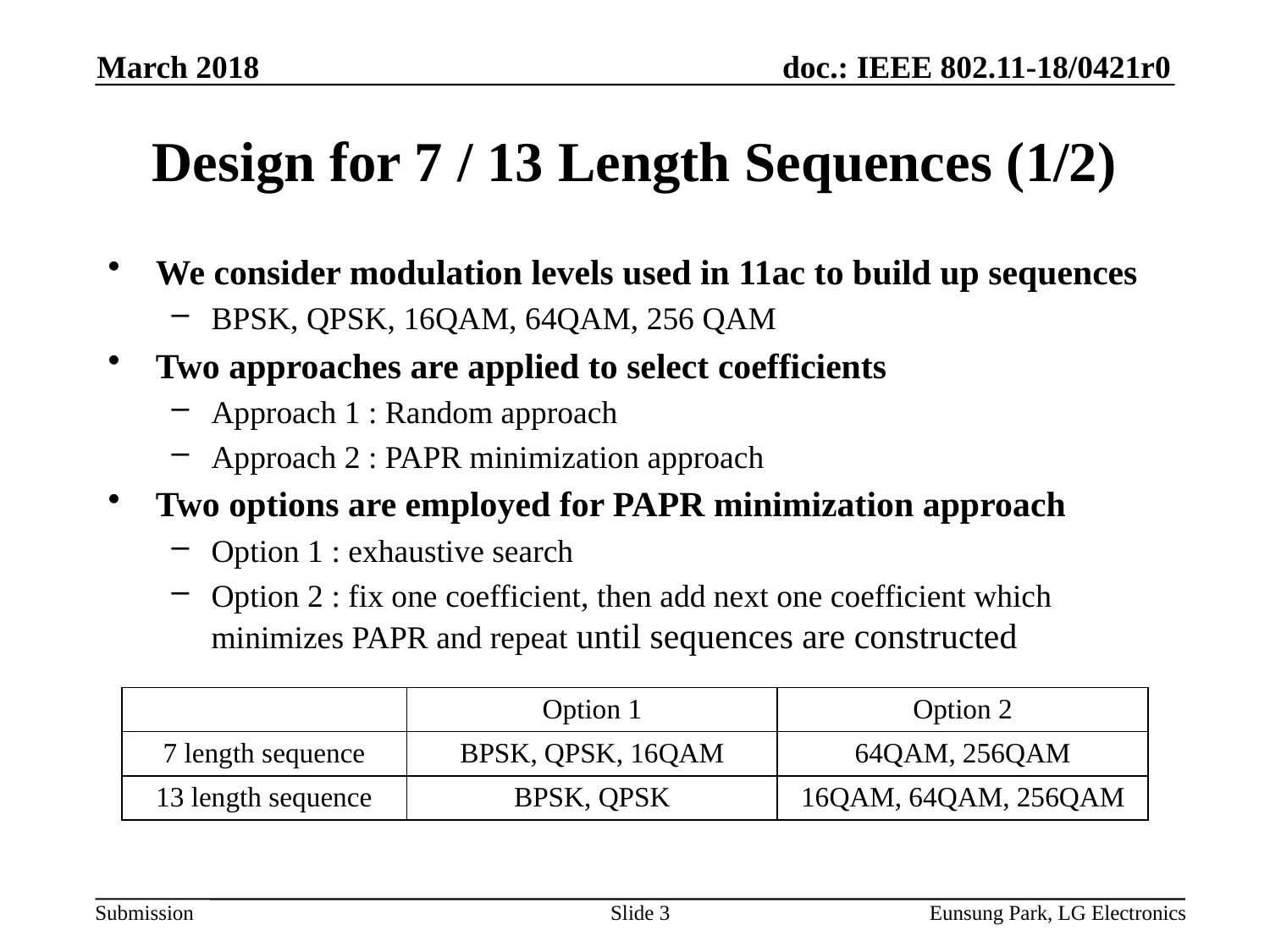

March 2018
# Design for 7 / 13 Length Sequences (1/2)
We consider modulation levels used in 11ac to build up sequences
BPSK, QPSK, 16QAM, 64QAM, 256 QAM
Two approaches are applied to select coefficients
Approach 1 : Random approach
Approach 2 : PAPR minimization approach
Two options are employed for PAPR minimization approach
Option 1 : exhaustive search
Option 2 : fix one coefficient, then add next one coefficient which minimizes PAPR and repeat until sequences are constructed
|  | Option 1 | Option 2 |
| --- | --- | --- |
| 7 length sequence | BPSK, QPSK, 16QAM | 64QAM, 256QAM |
| 13 length sequence | BPSK, QPSK | 16QAM, 64QAM, 256QAM |
Slide 3
Eunsung Park, LG Electronics